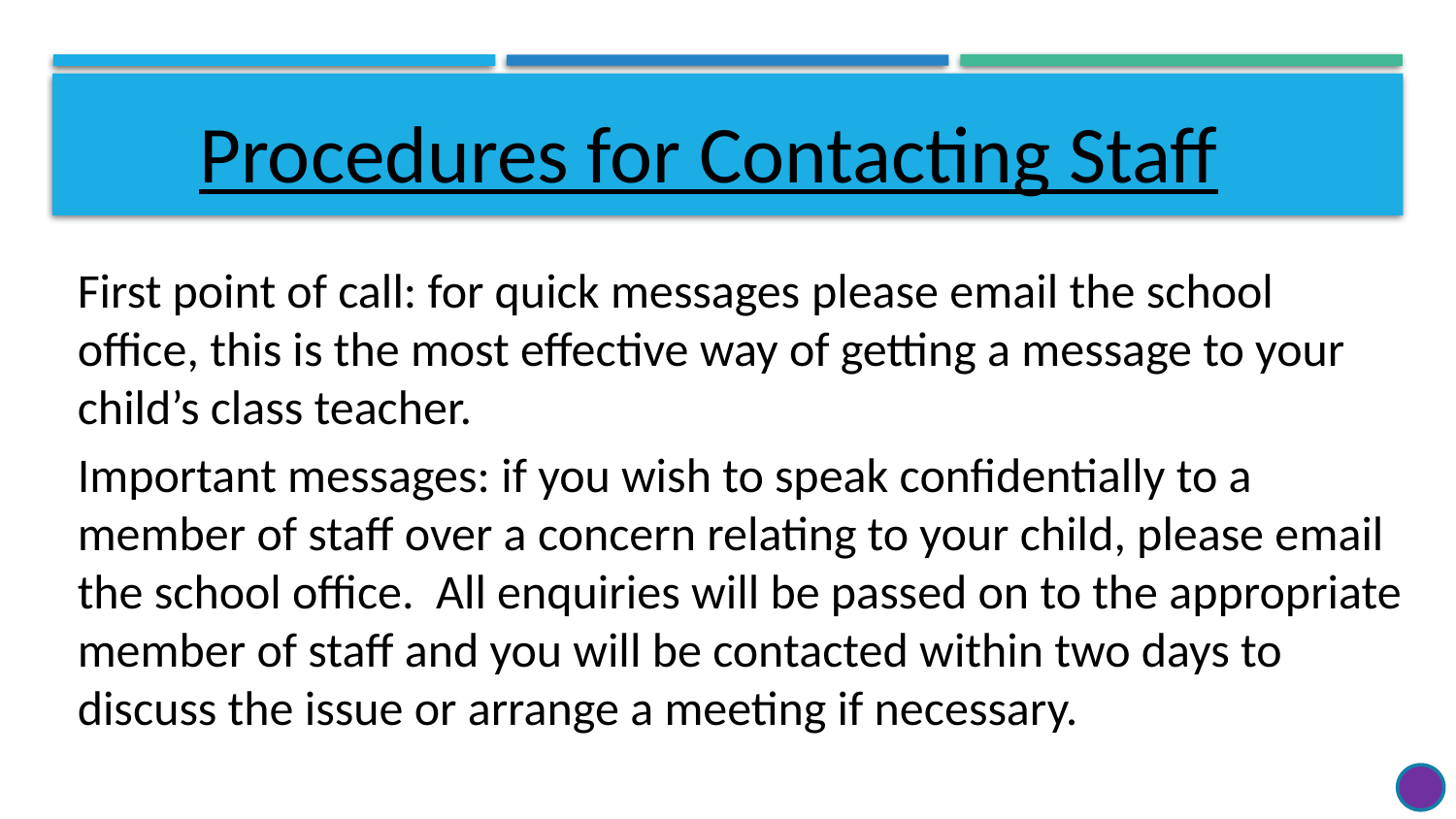

# Procedures for Contacting Staff
First point of call: for quick messages please email the school office, this is the most effective way of getting a message to your child’s class teacher.
Important messages: if you wish to speak confidentially to a member of staff over a concern relating to your child, please email the school office.  All enquiries will be passed on to the appropriate member of staff and you will be contacted within two days to discuss the issue or arrange a meeting if necessary.